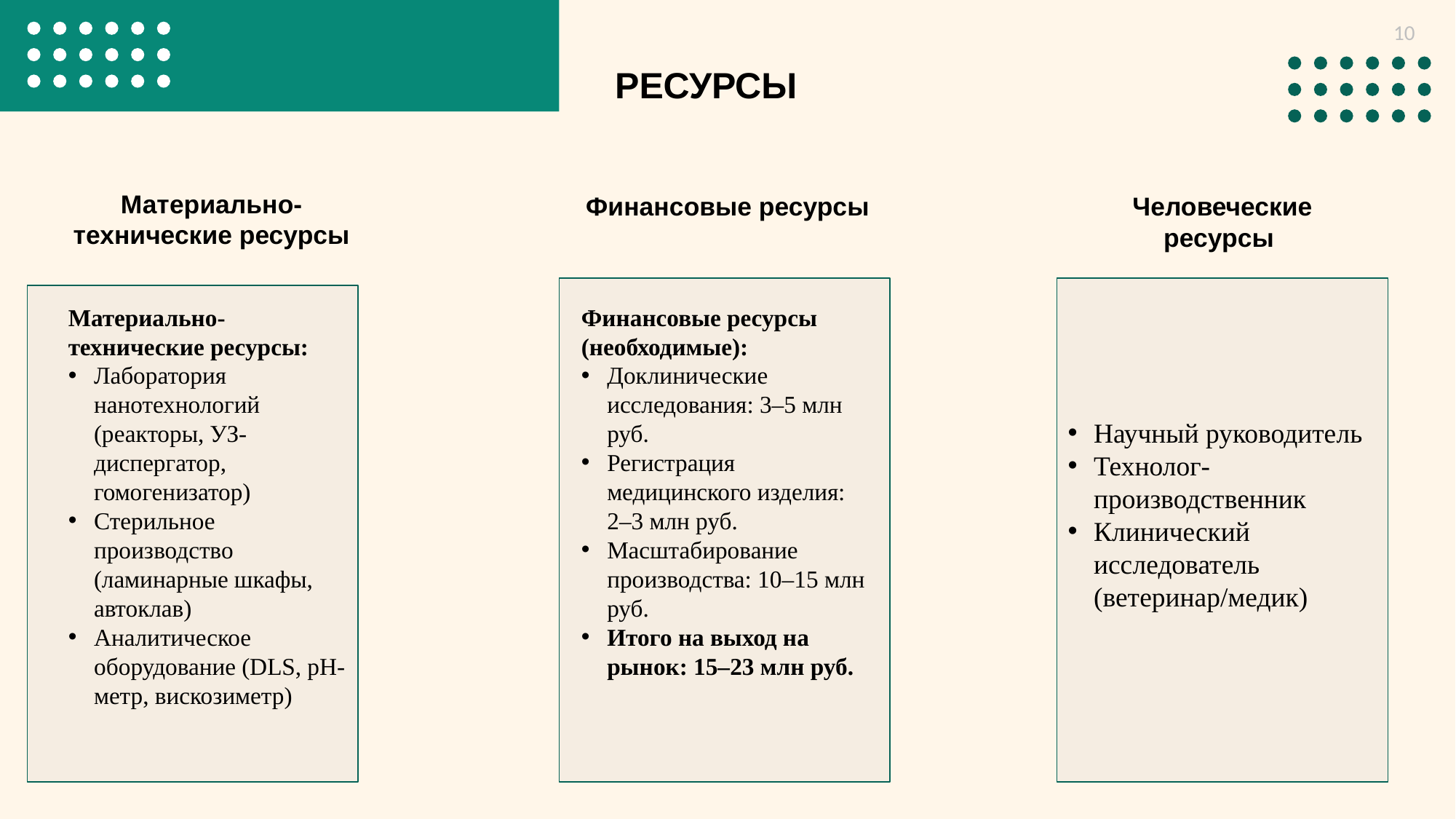

10

РЕСУРСЫ
Материально-технические ресурсы

Человеческие ресурсы

Финансовые ресурсы

Научный руководитель
Технолог-производственник
Клинический исследователь (ветеринар/медик)

Материально-технические ресурсы:
Лаборатория нанотехнологий (реакторы, УЗ-диспергатор, гомогенизатор)
Стерильное производство (ламинарные шкафы, автоклав)
Аналитическое оборудование (DLS, pH-метр, вискозиметр)

Финансовые ресурсы (необходимые):
Доклинические исследования: 3–5 млн руб.
Регистрация медицинского изделия: 2–3 млн руб.
Масштабирование производства: 10–15 млн руб.
Итого на выход на рынок: 15–23 млн руб.